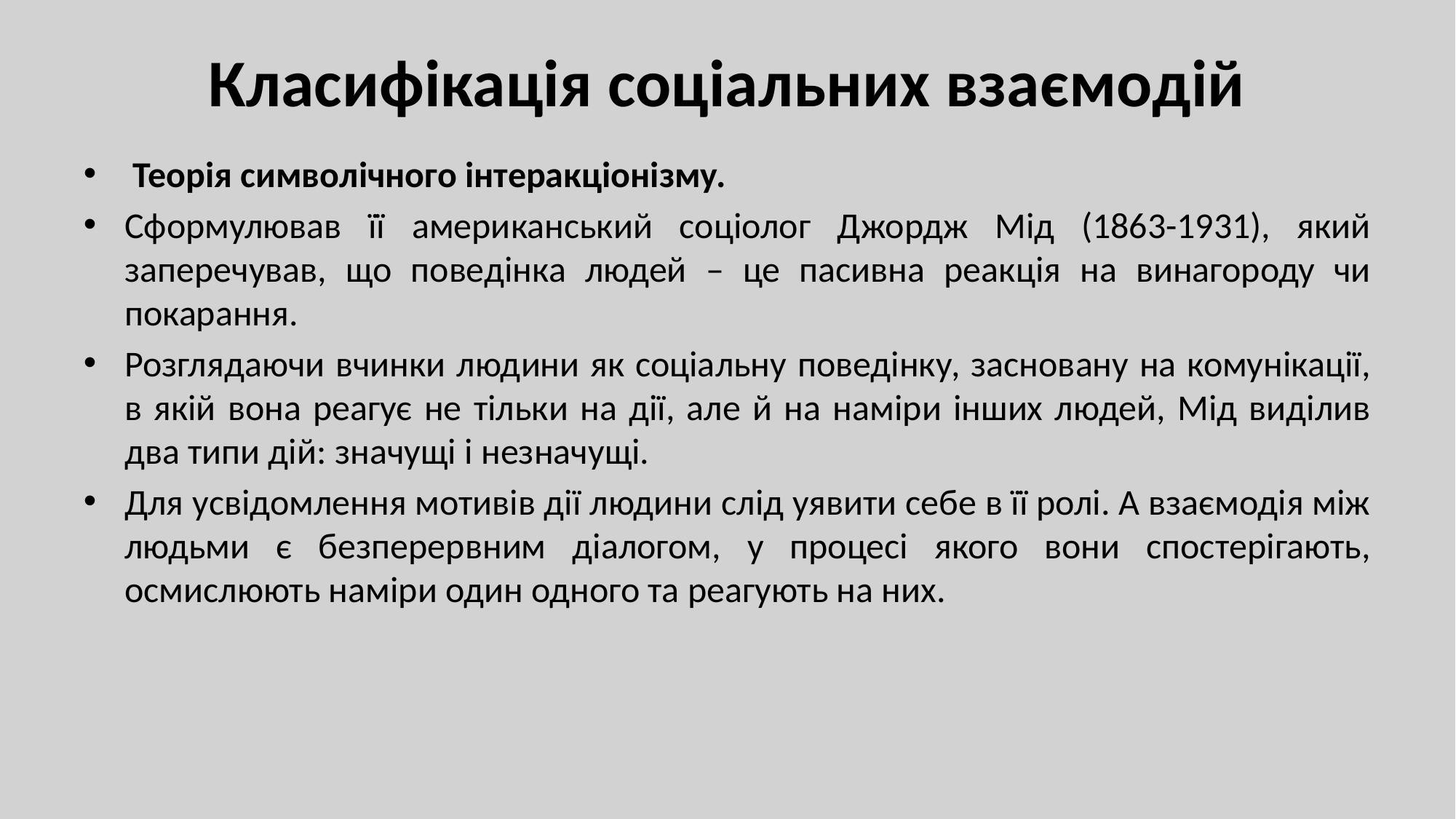

# Класифікація соціальних взаємодій
 Теорія символічного інтеракціонізму.
Сформулював її американський соціолог Джордж Мід (1863-1931), який заперечував, що поведінка людей – це пасивна реакція на винагороду чи покарання.
Розглядаючи вчинки людини як соціальну поведінку, засновану на комунікації, в якій вона реагує не тільки на дії, але й на наміри інших людей, Мід виділив два типи дій: значущі і незначущі.
Для усвідомлення мотивів дії людини слід уявити себе в її ролі. А взаємодія між людьми є безперервним діалогом, у процесі якого вони спостерігають, осмислюють наміри один одного та реагують на них.